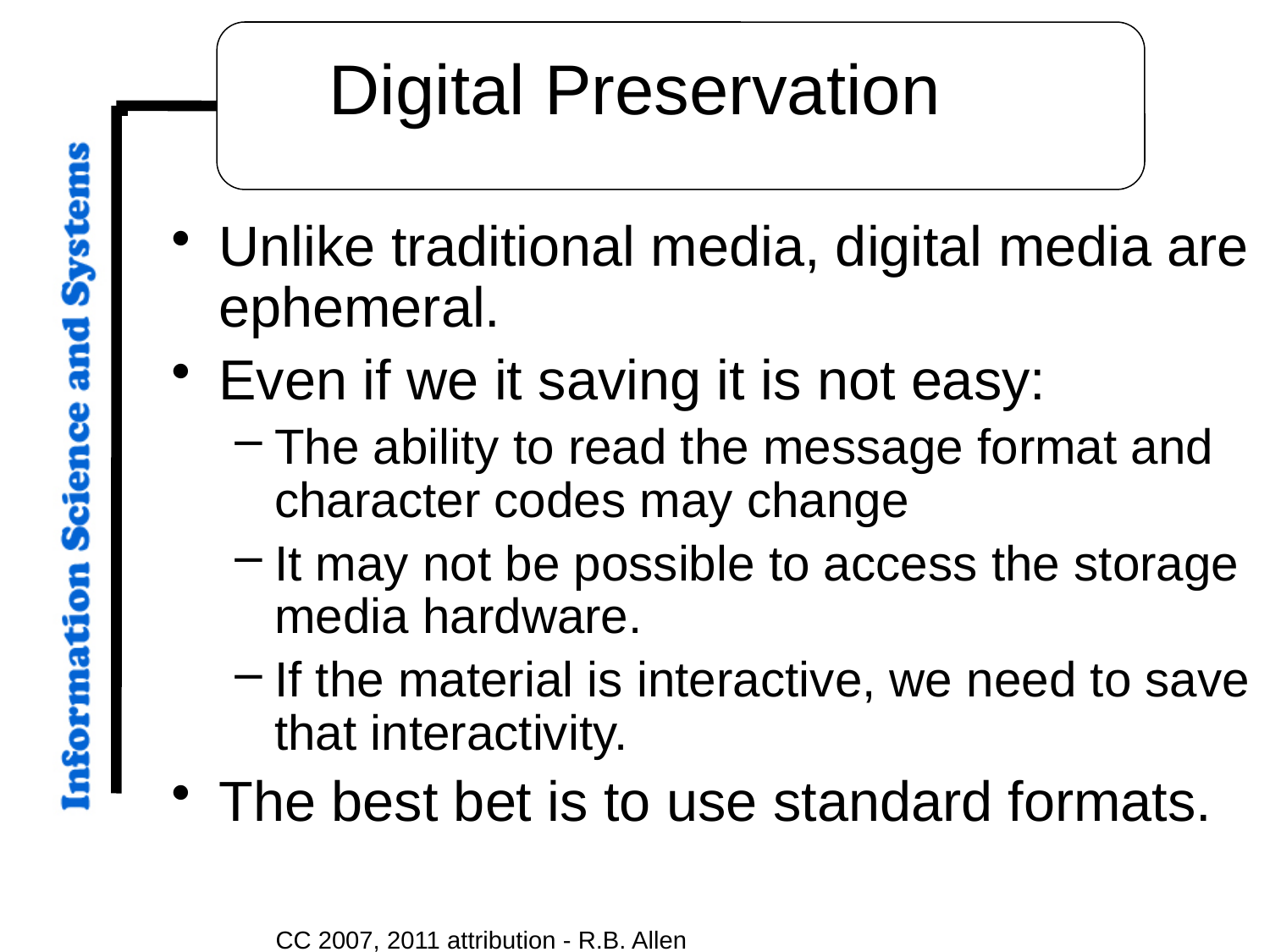

# Digital Preservation
Unlike traditional media, digital media are ephemeral.
Even if we it saving it is not easy:
The ability to read the message format and character codes may change
It may not be possible to access the storage media hardware.
If the material is interactive, we need to save that interactivity.
The best bet is to use standard formats.

CC 2007, 2011 attribution - R.B. Allen